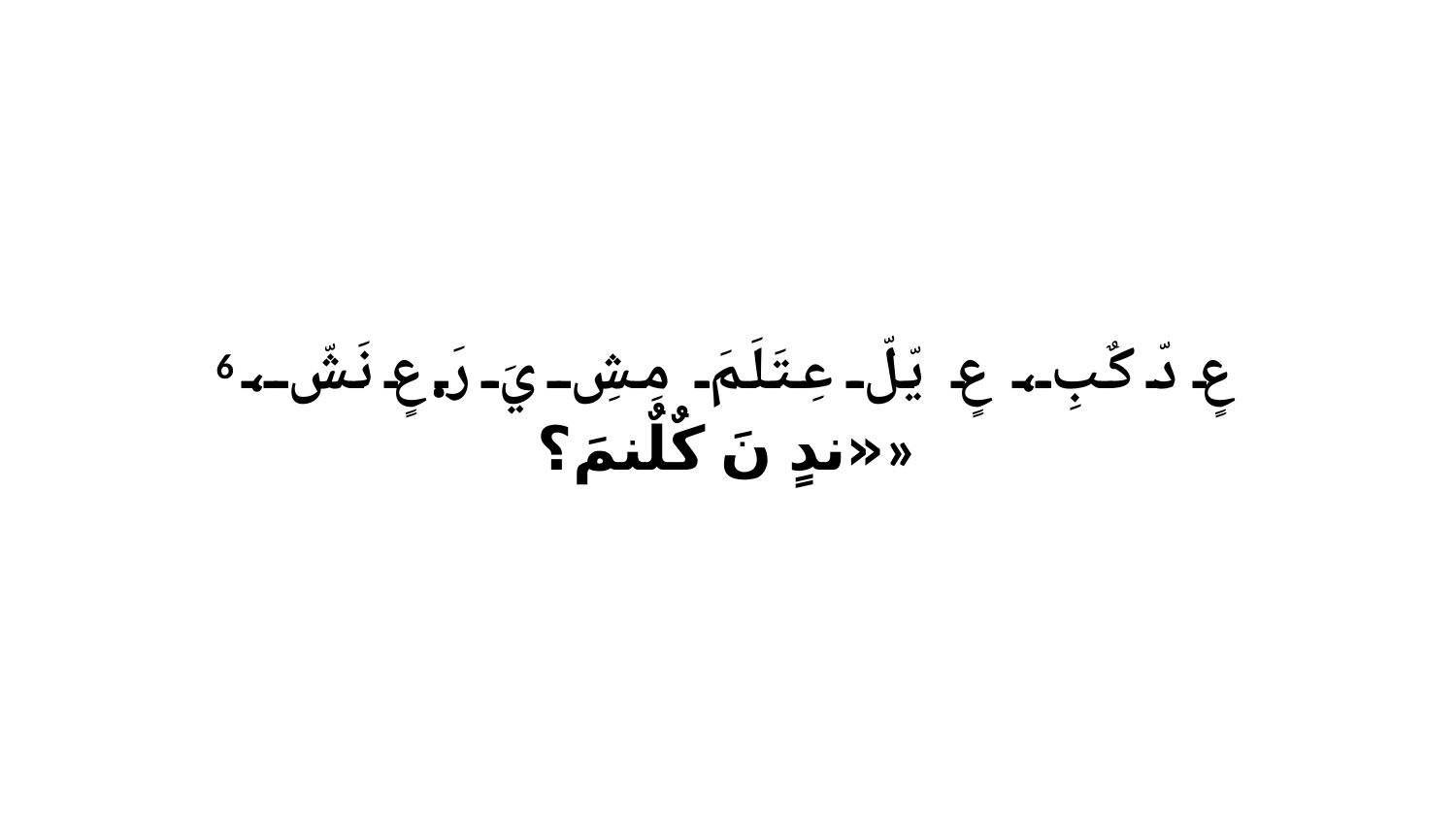

6 عٍ دّ كٌبِ، عٍ يّلّ عِتَلَمَ مِشِ يَ رَ.عٍ نَشّ، «ندٍ نَ كٌلٌنمَ؟»